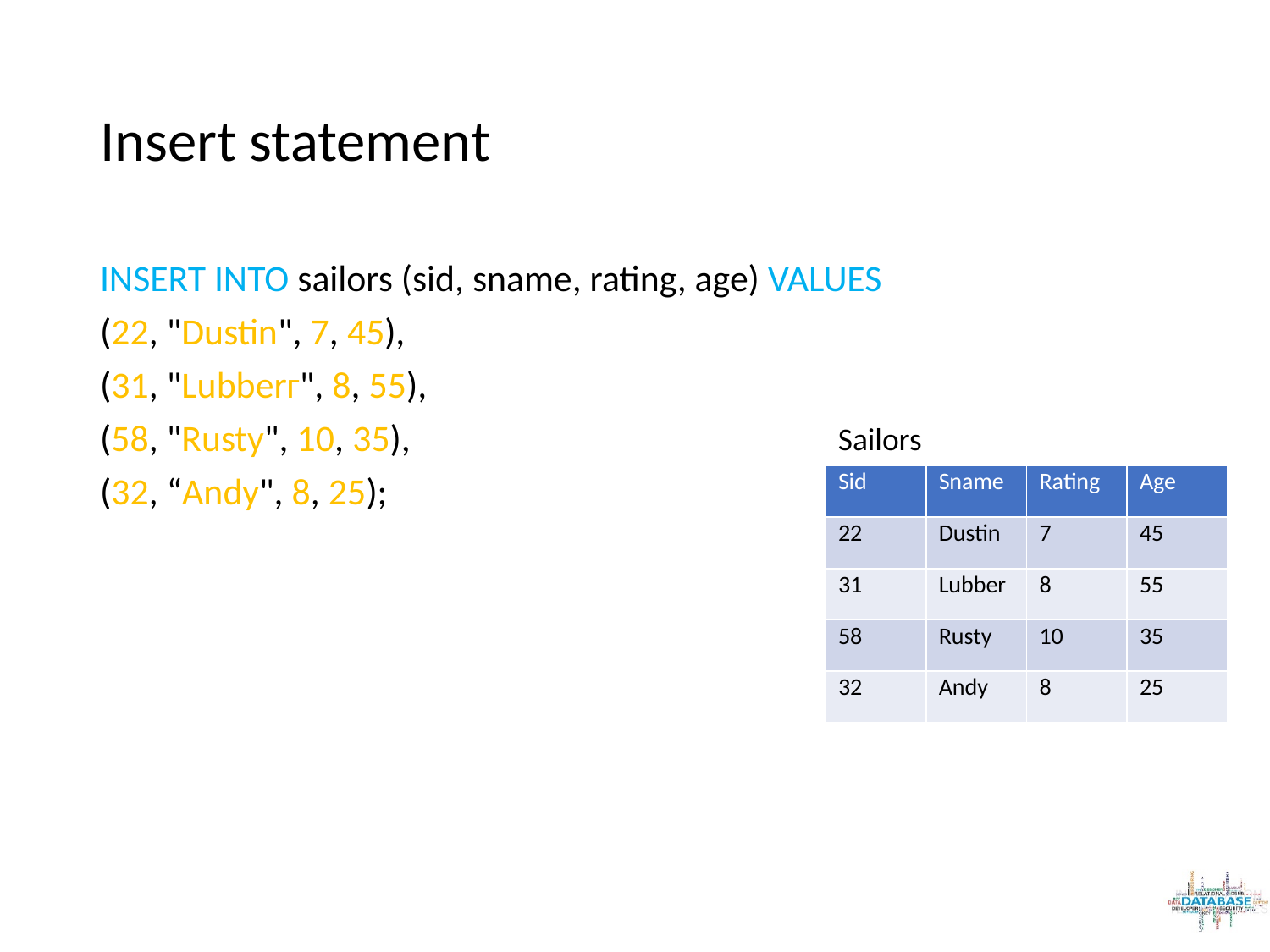

# Insert statement
INSERT INTO sailors (sid, sname, rating, age) VALUES
(22, "Dustin", 7, 45),
(31, "Lubberг", 8, 55),
(58, "Rusty", 10, 35),
(32, “Andy", 8, 25);

Sailors
| Sid | Sname | Rating | Age |
| --- | --- | --- | --- |
| 22 | Dustin | 7 | 45 |
| 31 | Lubber | 8 | 55 |
| 58 | Rusty | 10 | 35 |
| 32 | Andy | 8 | 25 |